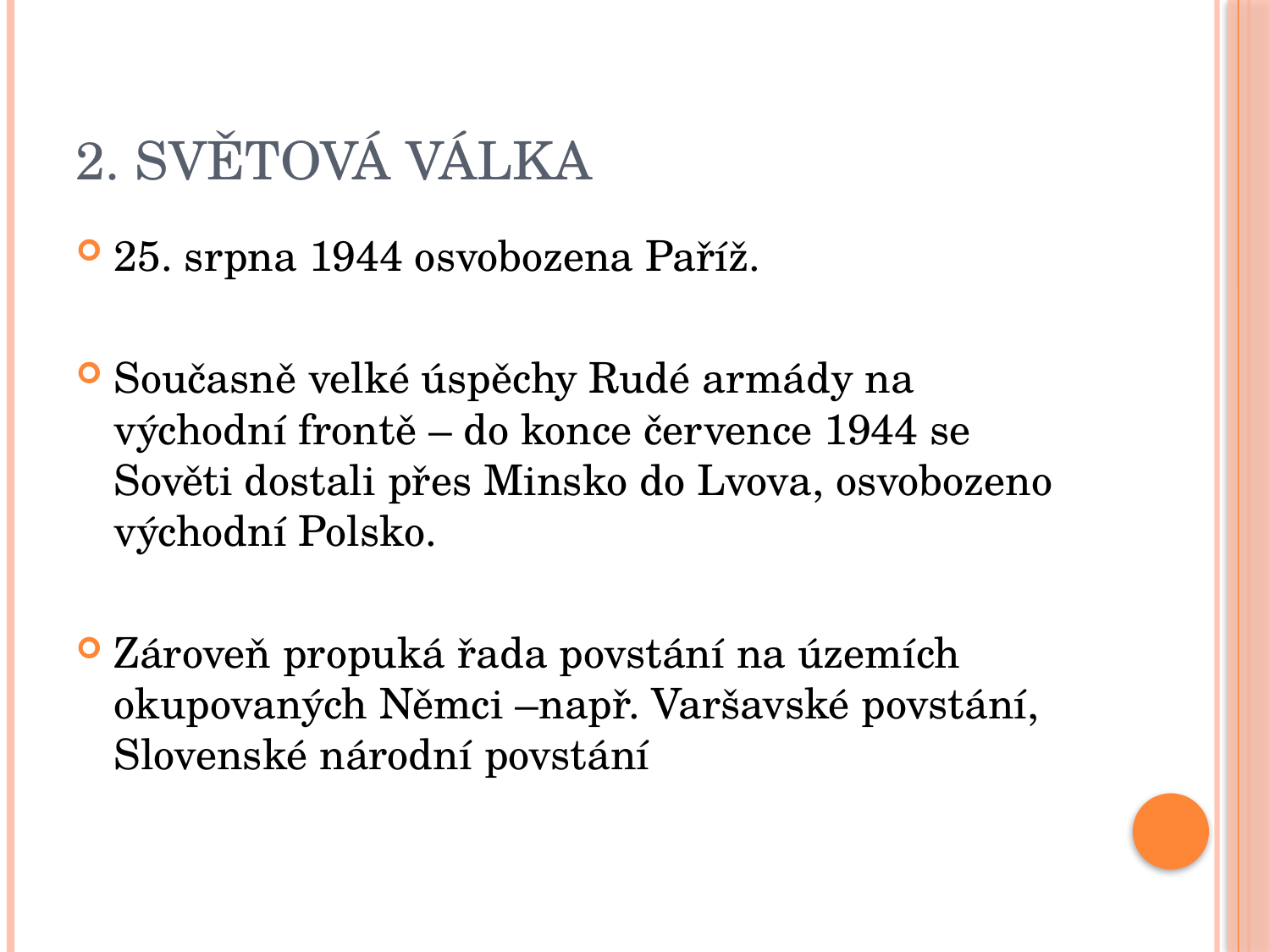

# 2. Světová válka
25. srpna 1944 osvobozena Paříž.

Současně velké úspěchy Rudé armády na východní frontě – do konce července 1944 se Sověti dostali přes Minsko do Lvova, osvobozeno východní Polsko.

Zároveň propuká řada povstání na územích okupovaných Němci –např. Varšavské povstání, Slovenské národní povstání